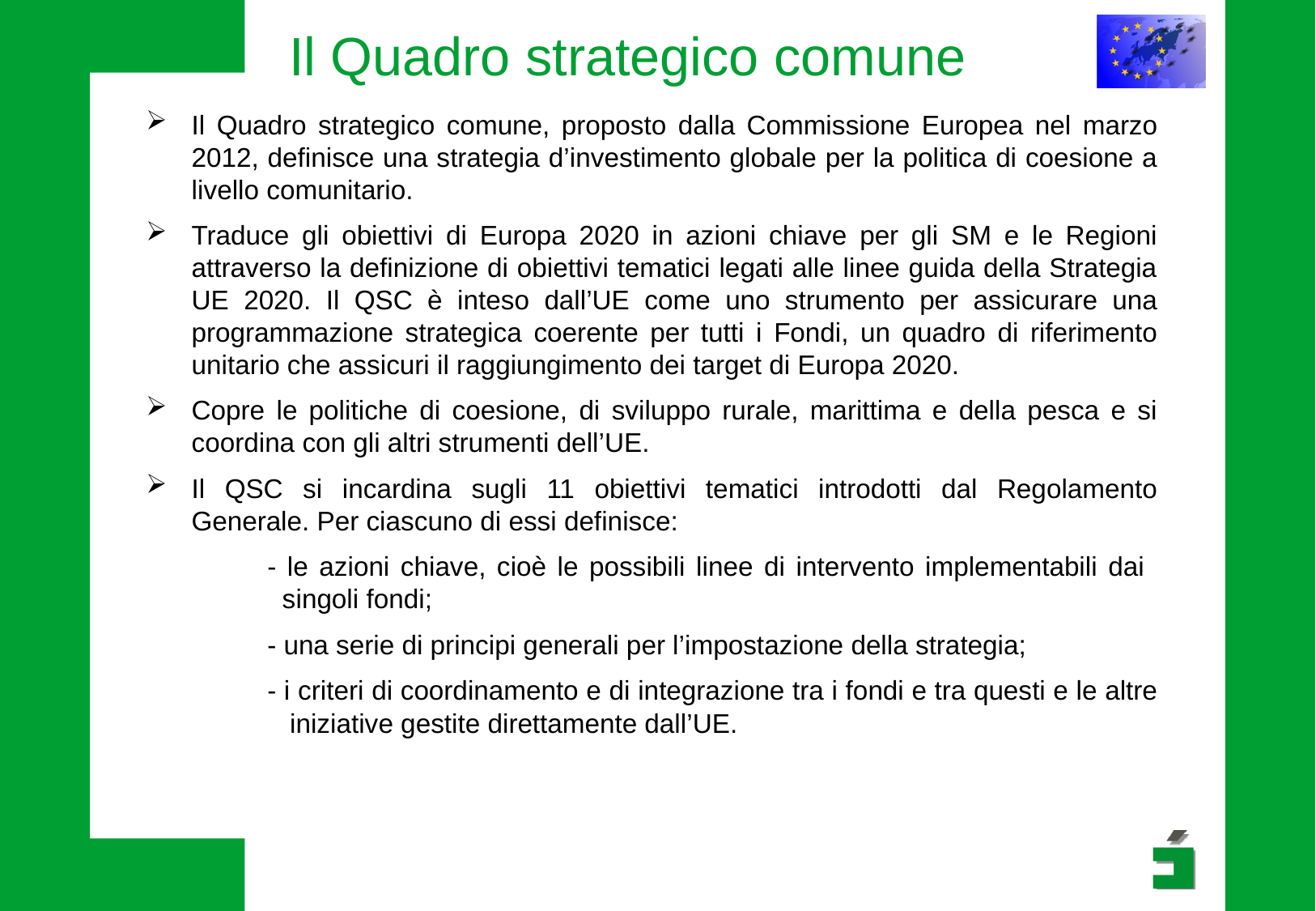

# Il Quadro strategico comune
Il Quadro strategico comune, proposto dalla Commissione Europea nel marzo 2012, definisce una strategia d’investimento globale per la politica di coesione a livello comunitario.
Traduce gli obiettivi di Europa 2020 in azioni chiave per gli SM e le Regioni attraverso la definizione di obiettivi tematici legati alle linee guida della Strategia UE 2020. Il QSC è inteso dall’UE come uno strumento per assicurare una programmazione strategica coerente per tutti i Fondi, un quadro di riferimento unitario che assicuri il raggiungimento dei target di Europa 2020.
Copre le politiche di coesione, di sviluppo rurale, marittima e della pesca e si coordina con gli altri strumenti dell’UE.
Il QSC si incardina sugli 11 obiettivi tematici introdotti dal Regolamento Generale. Per ciascuno di essi definisce:
	- le azioni chiave, cioè le possibili linee di intervento implementabili dai 		  singoli fondi;
	- una serie di principi generali per l’impostazione della strategia;
	- i criteri di coordinamento e di integrazione tra i fondi e tra questi e le altre 	   iniziative gestite direttamente dall’UE.